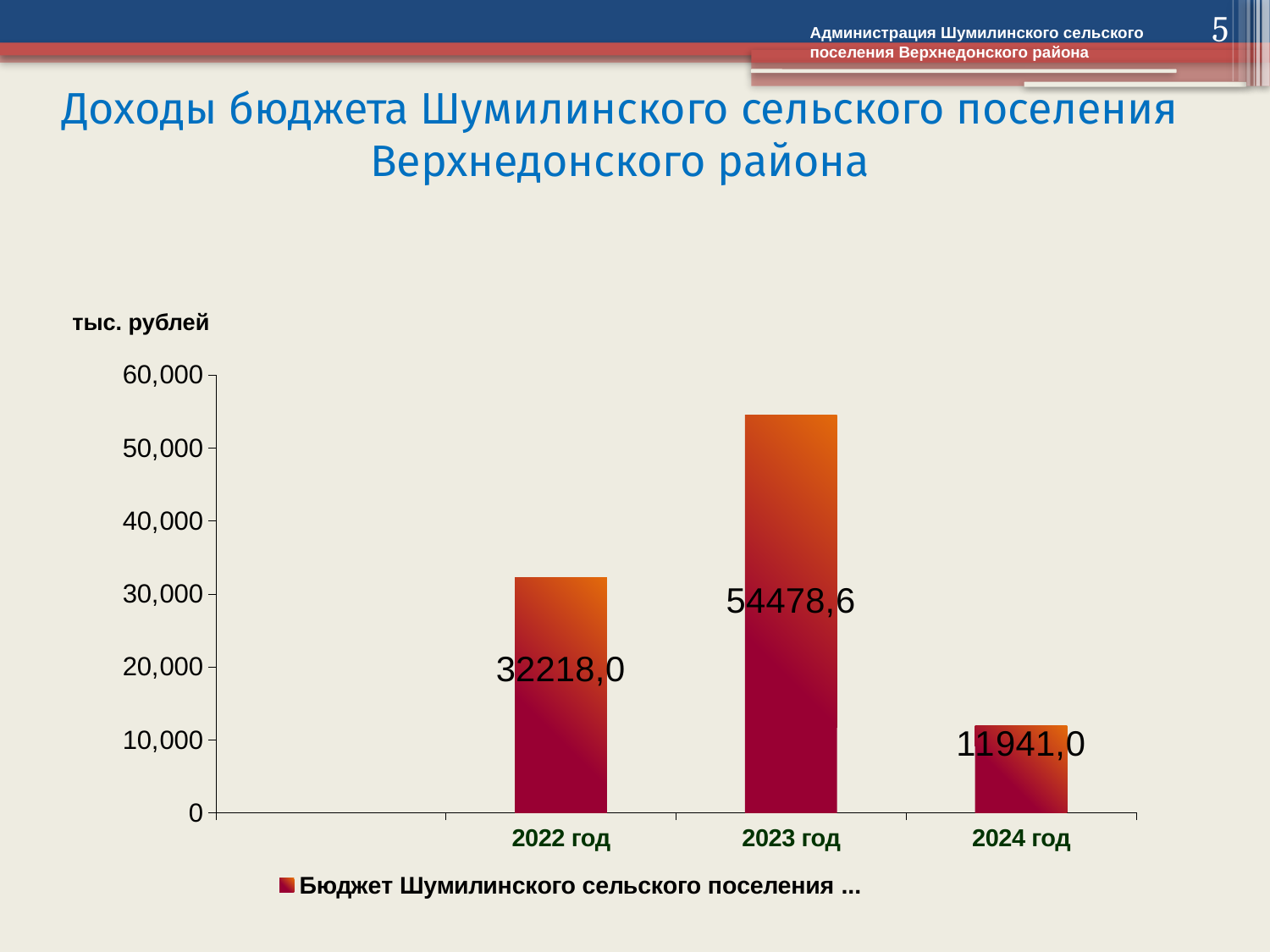

5
Администрация Шумилинского сельского поселения Верхнедонского района
# Доходы бюджета Шумилинского сельского поселения Верхнедонского района
тыс. рублей

### Chart

| Category | Бюджет Шумилинского сельского поселения Верхнедонского района |
|---|---|
|  | None |
| 2022 год | 32218.0 |
| 2023 год | 54478.6 |
| 2024 год | 11941.0 |